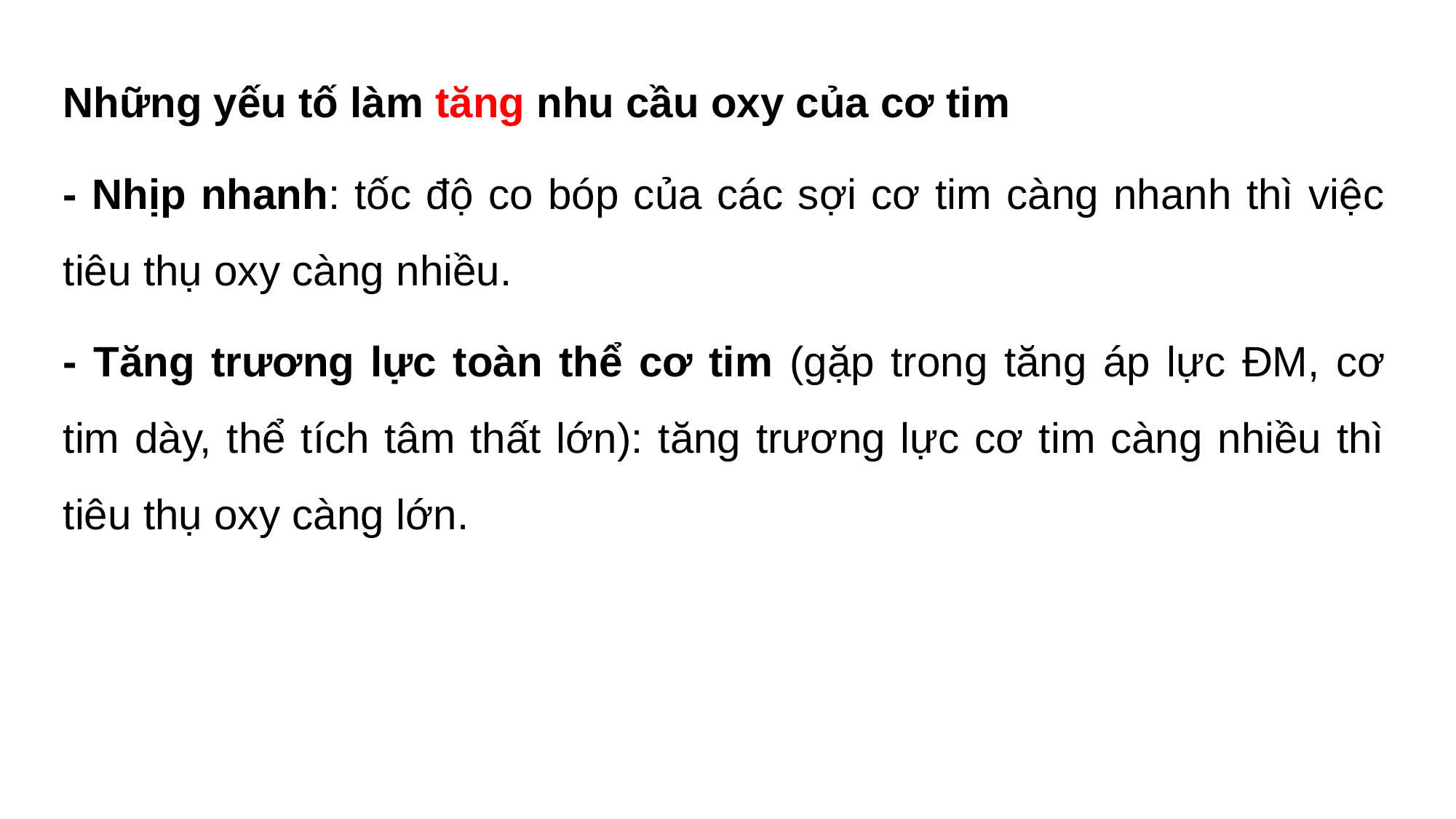

Những yếu tố làm tăng nhu cầu oxy của cơ tim
- Nhịp nhanh: tốc độ co bóp của các sợi cơ tim càng nhanh thì việc tiêu thụ oxy càng nhiều.
- Tăng trương lực toàn thể cơ tim (gặp trong tăng áp lực ĐM, cơ tim dày, thể tích tâm thất lớn): tăng trương lực cơ tim càng nhiều thì tiêu thụ oxy càng lớn.